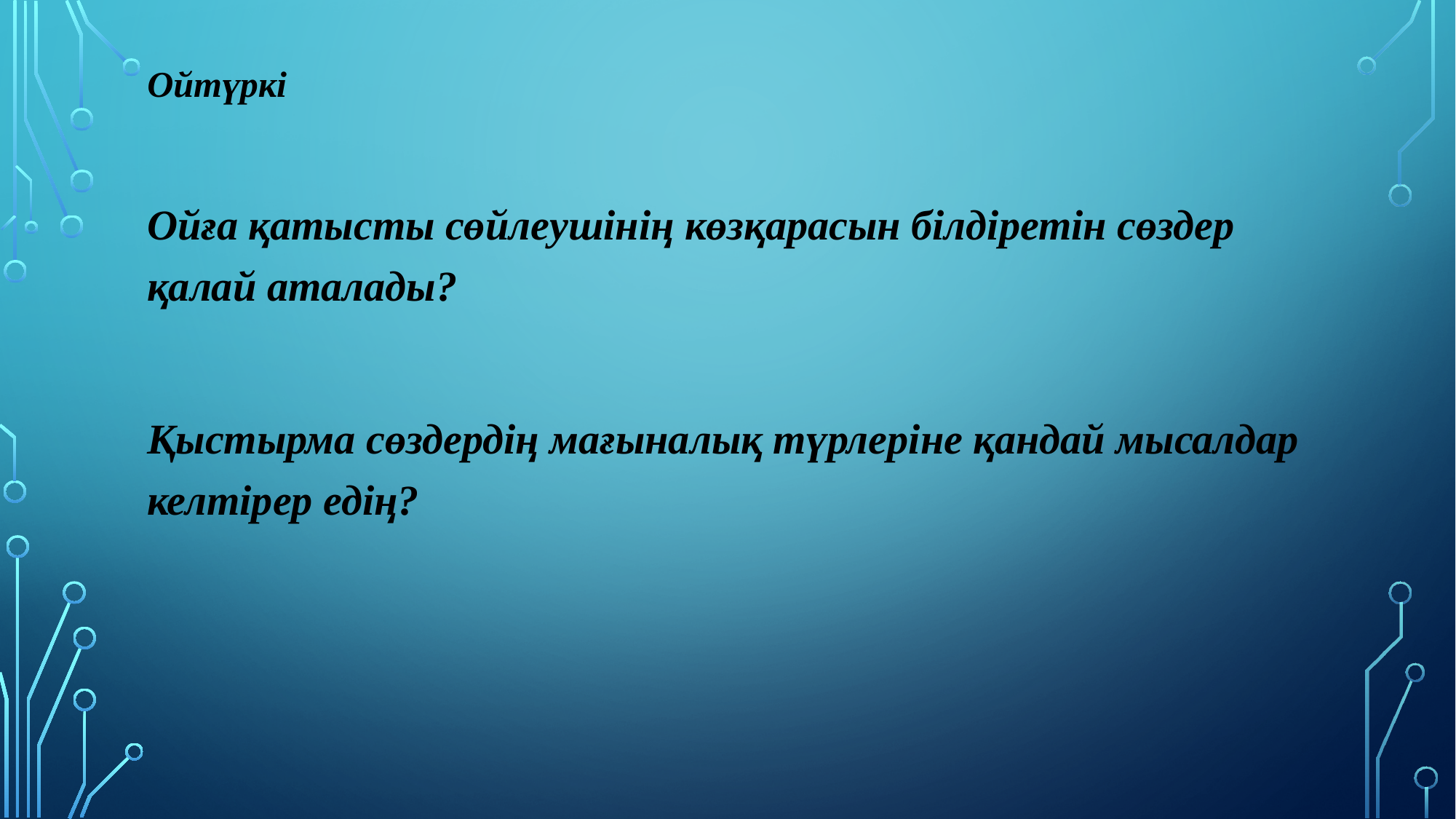

Ойтүркі

Ойға қатысты сөйлеушінің көзқарасын білдіретін сөздер қалай аталады?

Қыстырма сөздердің мағыналық түрлеріне қандай мысалдар келтірер едің?

#